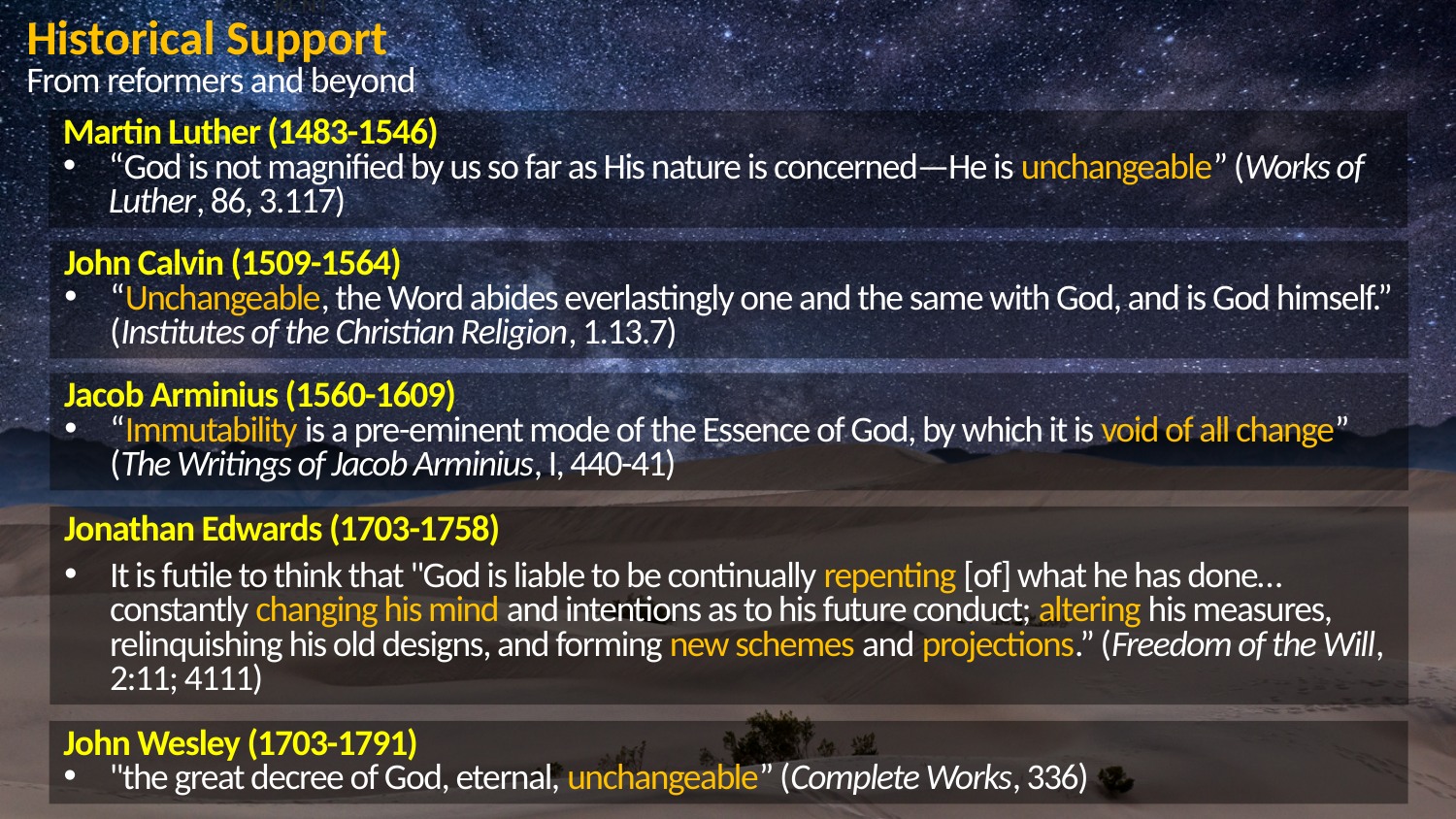

Historical Support
From reformers and beyond
Martin Luther (1483-1546)
“God is not magnified by us so far as His nature is concerned—He is unchangeable” (Works of Luther, 86, 3.117)

John Calvin (1509-1564)
“Unchangeable, the Word abides everlastingly one and the same with God, and is God himself.” (Institutes of the Christian Religion, 1.13.7)
Jacob Arminius (1560-1609)
“Immutability is a pre-eminent mode of the Essence of God, by which it is void of all change” (The Writings of Jacob Arminius, I, 440-41)
Jonathan Edwards (1703-1758)
It is futile to think that "God is liable to be continually repenting [of] what he has done… constantly changing his mind and intentions as to his future conduct; altering his measures, relinquishing his old designs, and forming new schemes and projections.” (Freedom of the Will, 2:11; 4111)
John Wesley (1703-1791)
"the great decree of God, eternal, unchangeable” (Complete Works, 336)